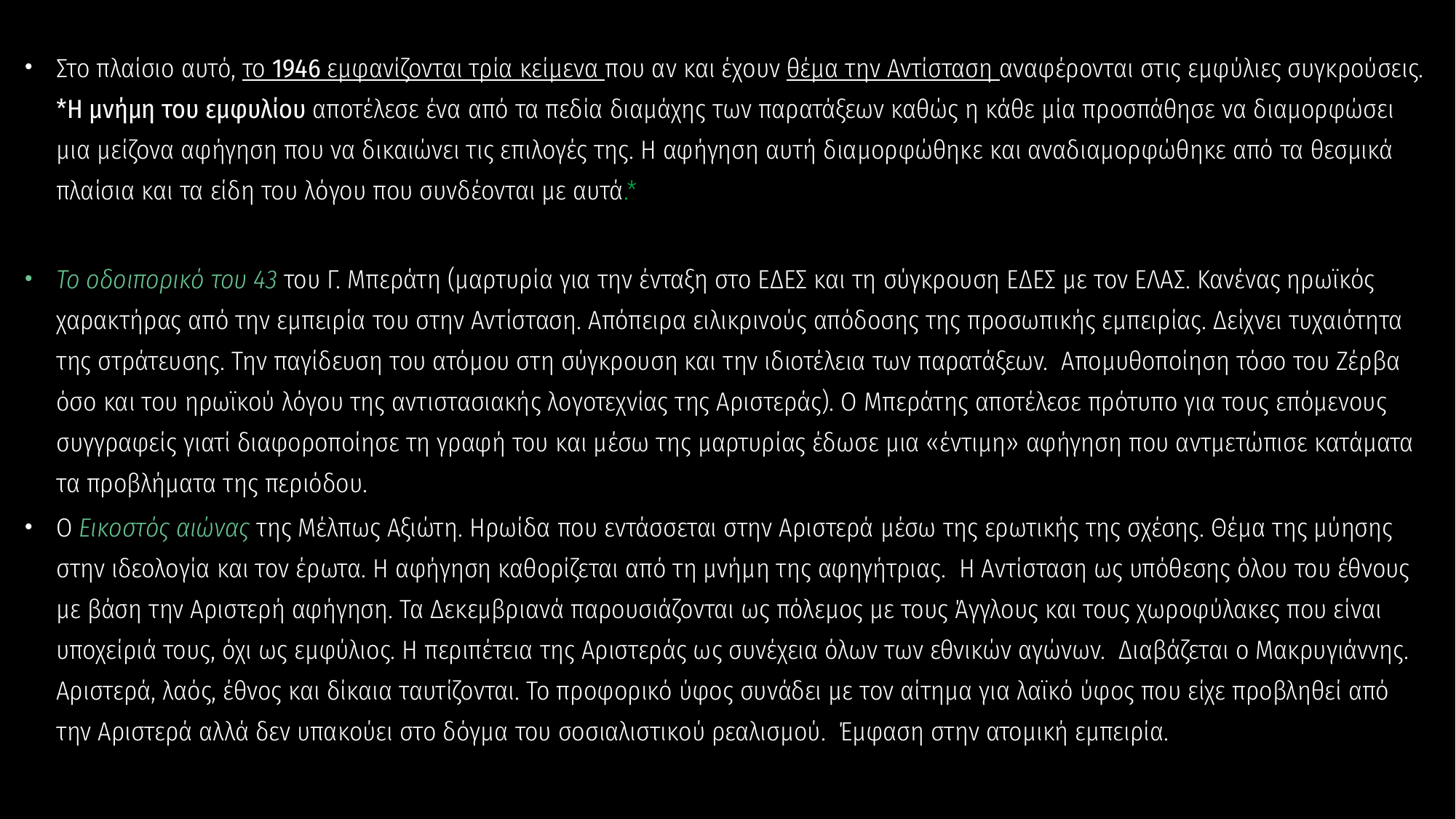

Στο πλαίσιο αυτό, το 1946 εμφανίζονται τρία κείμενα που αν και έχουν θέμα την Αντίσταση αναφέρονται στις εμφύλιες συγκρούσεις.  *Η μνήμη του εμφυλίου αποτέλεσε ένα από τα πεδία διαμάχης των παρατάξεων καθώς η κάθε μία προσπάθησε να διαμορφώσει μια μείζονα αφήγηση που να δικαιώνει τις επιλογές της. Η αφήγηση αυτή διαμορφώθηκε και αναδιαμορφώθηκε από τα θεσμικά πλαίσια και τα είδη του λόγου που συνδέονται με αυτά.*

Το οδοιπορικό του 43 του Γ. Μπεράτη (μαρτυρία για την ένταξη στο ΕΔΕΣ και τη σύγκρουση ΕΔΕΣ με τον ΕΛΑΣ. Κανένας ηρωϊκός χαρακτήρας από την εμπειρία του στην Αντίσταση. Απόπειρα ειλικρινούς απόδοσης της προσωπικής εμπειρίας. Δείχνει τυχαιότητα της στράτευσης. Την παγίδευση του ατόμου στη σύγκρουση και την ιδιοτέλεια των παρατάξεων.  Απομυθοποίηση τόσο του Ζέρβα όσο και του ηρωϊκού λόγου της αντιστασιακής λογοτεχνίας της Αριστεράς). Ο Μπεράτης αποτέλεσε πρότυπο για τους επόμενους συγγραφείς γιατί διαφοροποίησε τη γραφή του και μέσω της μαρτυρίας έδωσε μια «έντιμη» αφήγηση που αντμετώπισε κατάματα τα προβλήματα της περιόδου.
Ο Εικοστός αιώνας της Μέλπως Αξιώτη. Ηρωίδα που εντάσσεται στην Αριστερά μέσω της ερωτικής της σχέσης. Θέμα της μύησης στην ιδεολογία και τον έρωτα. Η αφήγηση καθορίζεται από τη μνήμη της αφηγήτριας.  Η Αντίσταση ως υπόθεσης όλου του έθνους με βάση την Αριστερή αφήγηση. Τα Δεκεμβριανά παρουσιάζονται ως πόλεμος με τους Άγγλους και τους χωροφύλακες που είναι υποχείριά τους, όχι ως εμφύλιος. Η περιπέτεια της Αριστεράς ως συνέχεια όλων των εθνικών αγώνων.  Διαβάζεται ο Μακρυγιάννης. Αριστερά, λαός, έθνος και δίκαια ταυτίζονται. Το προφορικό ύφος συνάδει με τον αίτημα για λαϊκό ύφος που είχε προβληθεί από την Αριστερά αλλά δεν υπακούει στο δόγμα του σοσιαλιστικού ρεαλισμού.  Έμφαση στην ατομική εμπειρία.